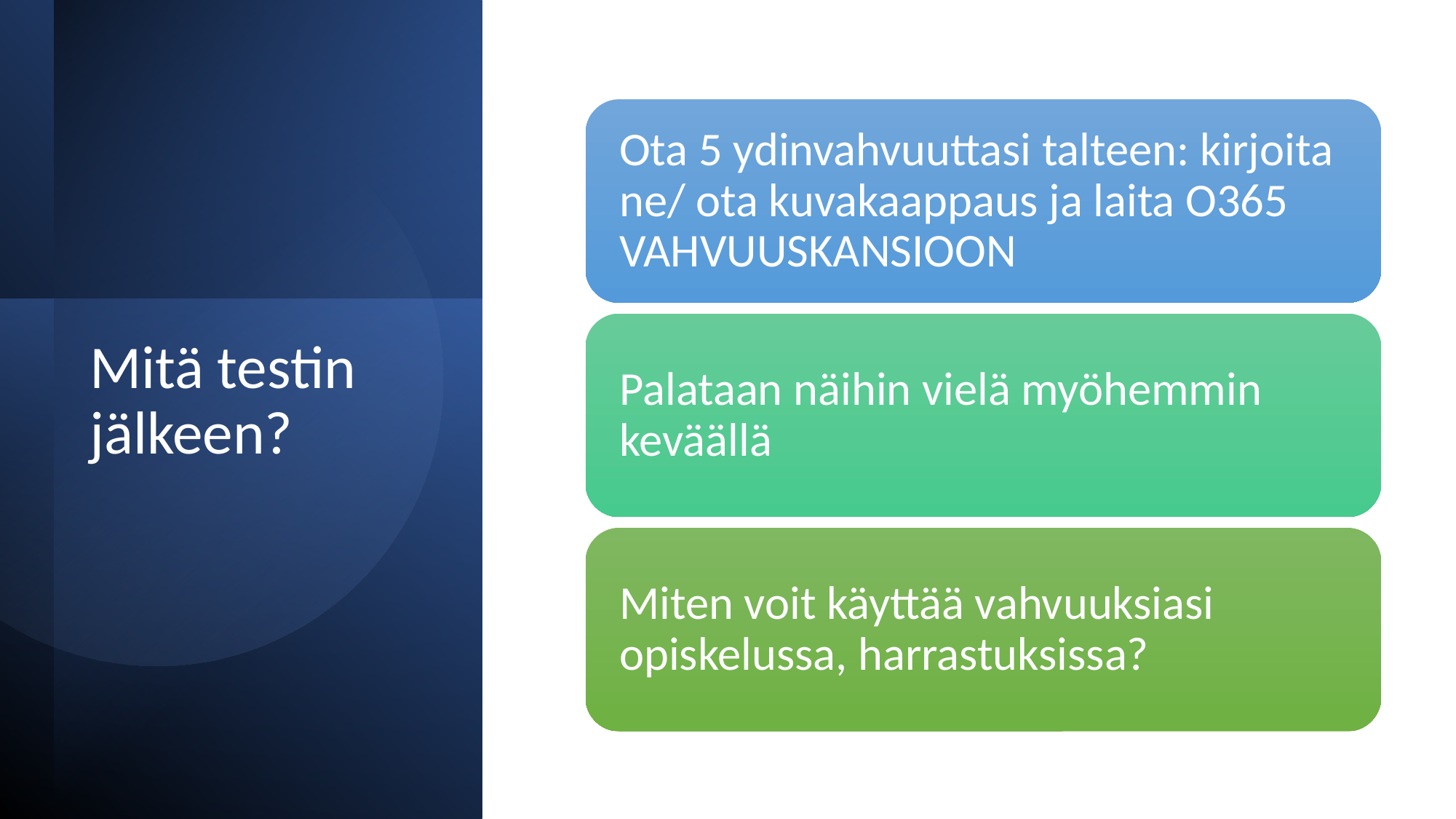

Ota 5 ydinvahvuuttasi talteen: kirjoita ne/ ota kuvakaappaus ja laita O365 VAHVUUSKANSIOON
Palataan näihin vielä myöhemmin keväällä
Miten voit käyttää vahvuuksiasi opiskelussa, harrastuksissa?

# Mitä testin jälkeen?